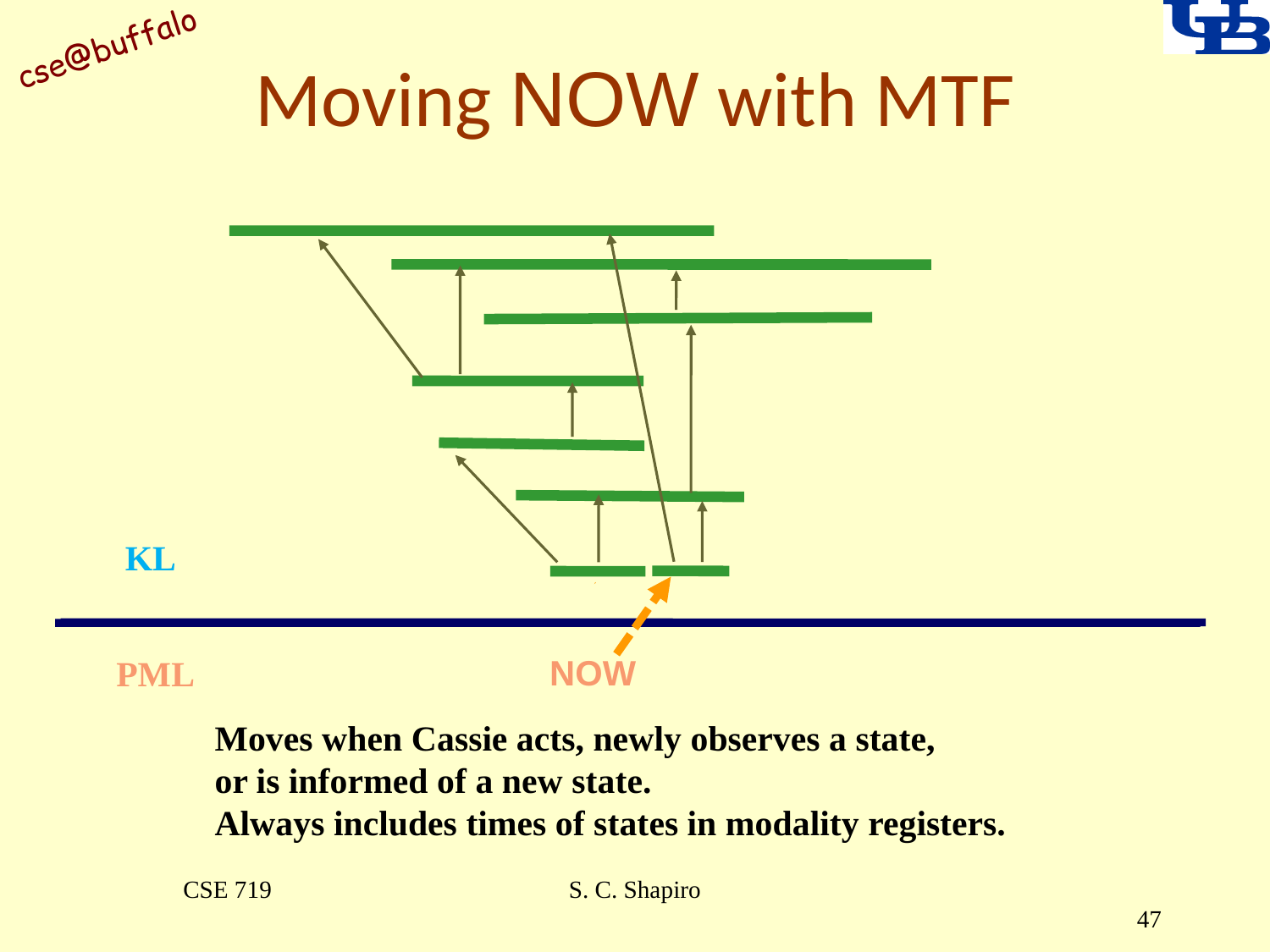

# Moving NOW with MTF

KL

NOW
PML
Moves when Cassie acts, newly observes a state,
or is informed of a new state.
Always includes times of states in modality registers.
CSE 719
S. C. Shapiro

47